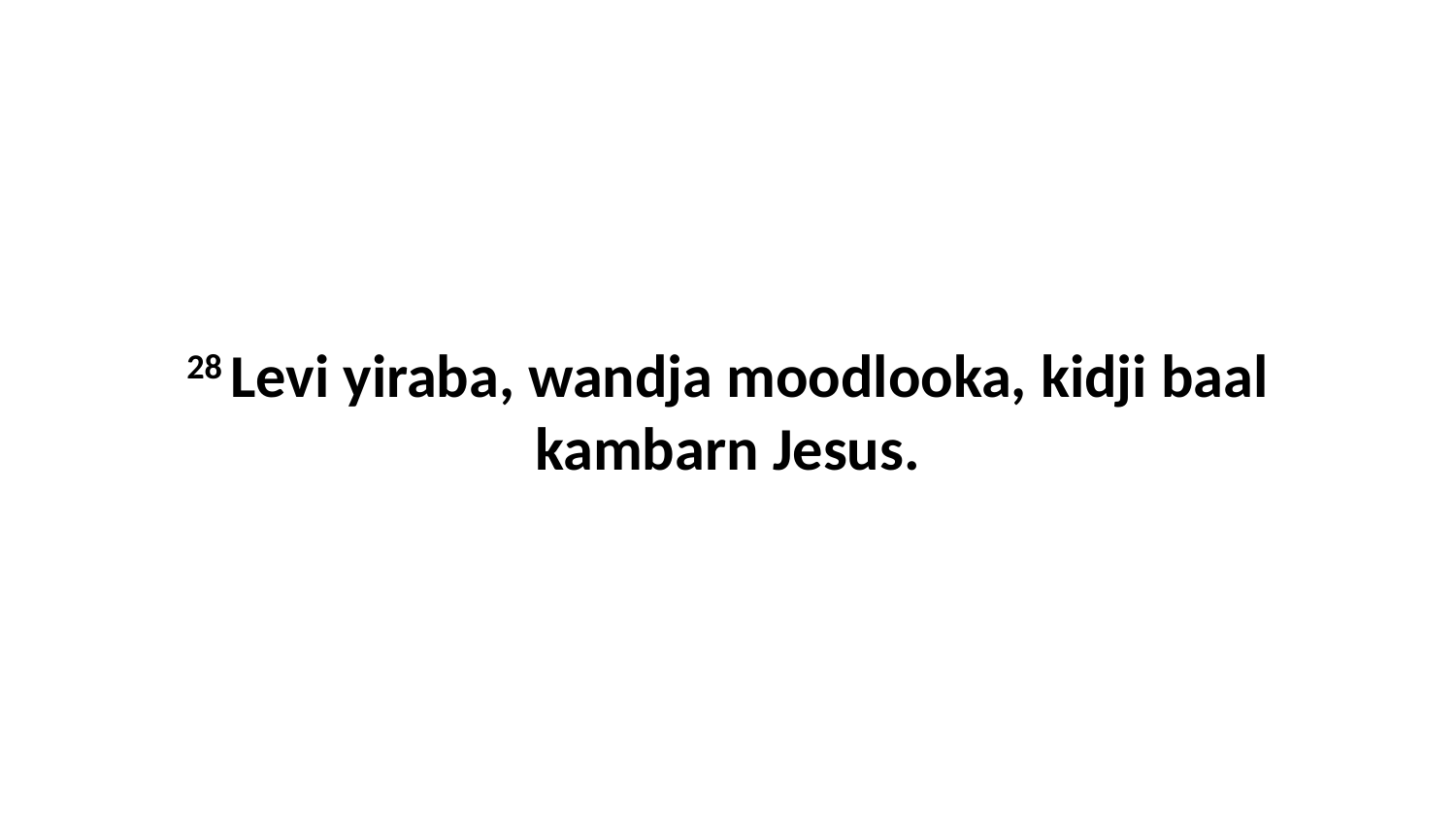

28 Levi yiraba, wandja moodlooka, kidji baal kambarn Jesus.